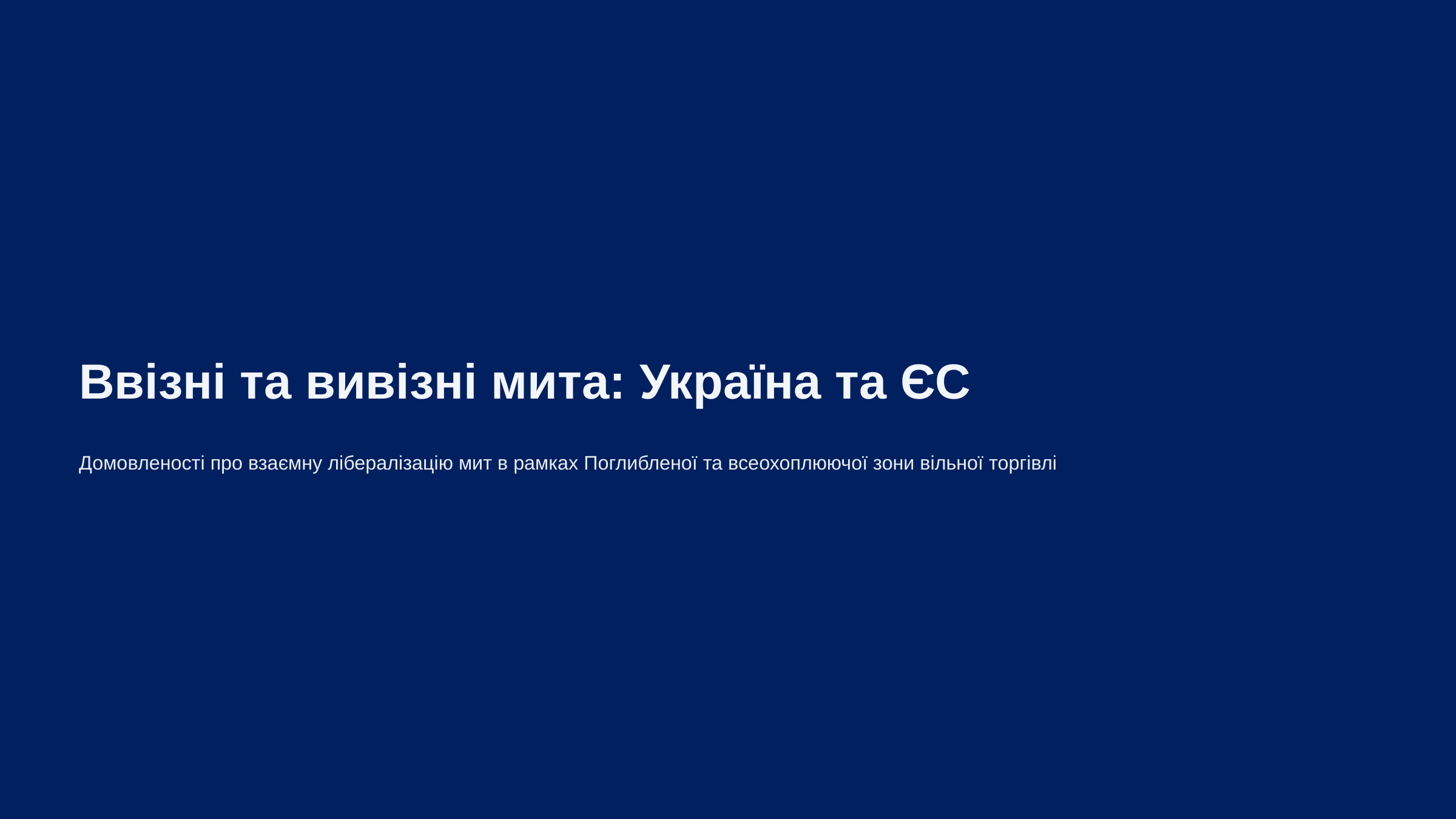

Ввізні та вивізні мита: Україна та ЄС
Домовленості про взаємну лібералізацію мит в рамках Поглибленої та всеохоплюючої зони вільної торгівлі